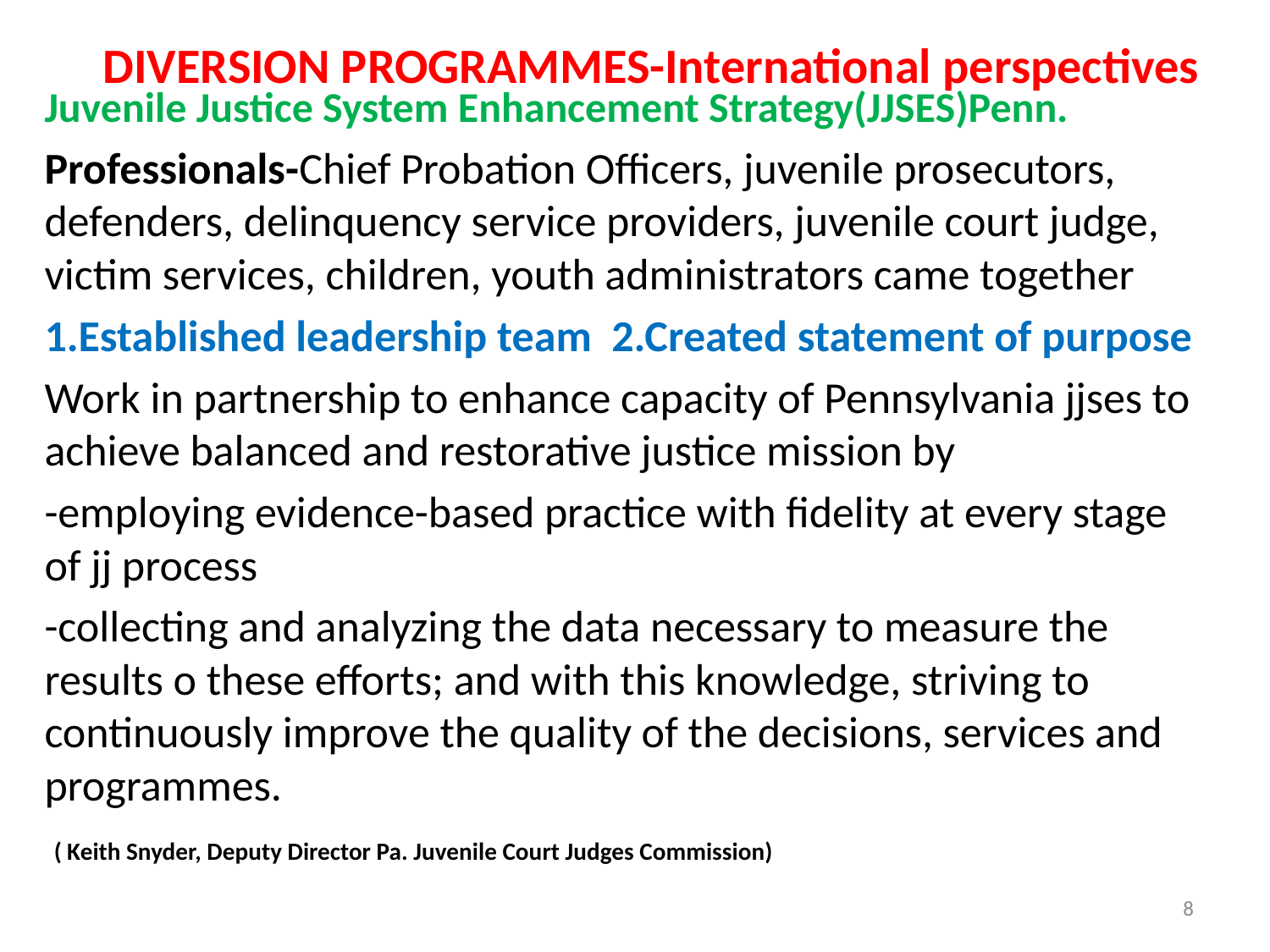

# DIVERSION PROGRAMMES-International perspectives
Juvenile Justice System Enhancement Strategy(JJSES)Penn.
Professionals-Chief Probation Officers, juvenile prosecutors, defenders, delinquency service providers, juvenile court judge, victim services, children, youth administrators came together
1.Established leadership team  2.Created statement of purpose
Work in partnership to enhance capacity of Pennsylvania jjses to achieve balanced and restorative justice mission by
-employing evidence-based practice with fidelity at every stage of jj process
-collecting and analyzing the data necessary to measure the results o these efforts; and with this knowledge, striving to continuously improve the quality of the decisions, services and programmes.
 ( Keith Snyder, Deputy Director Pa. Juvenile Court Judges Commission)
8